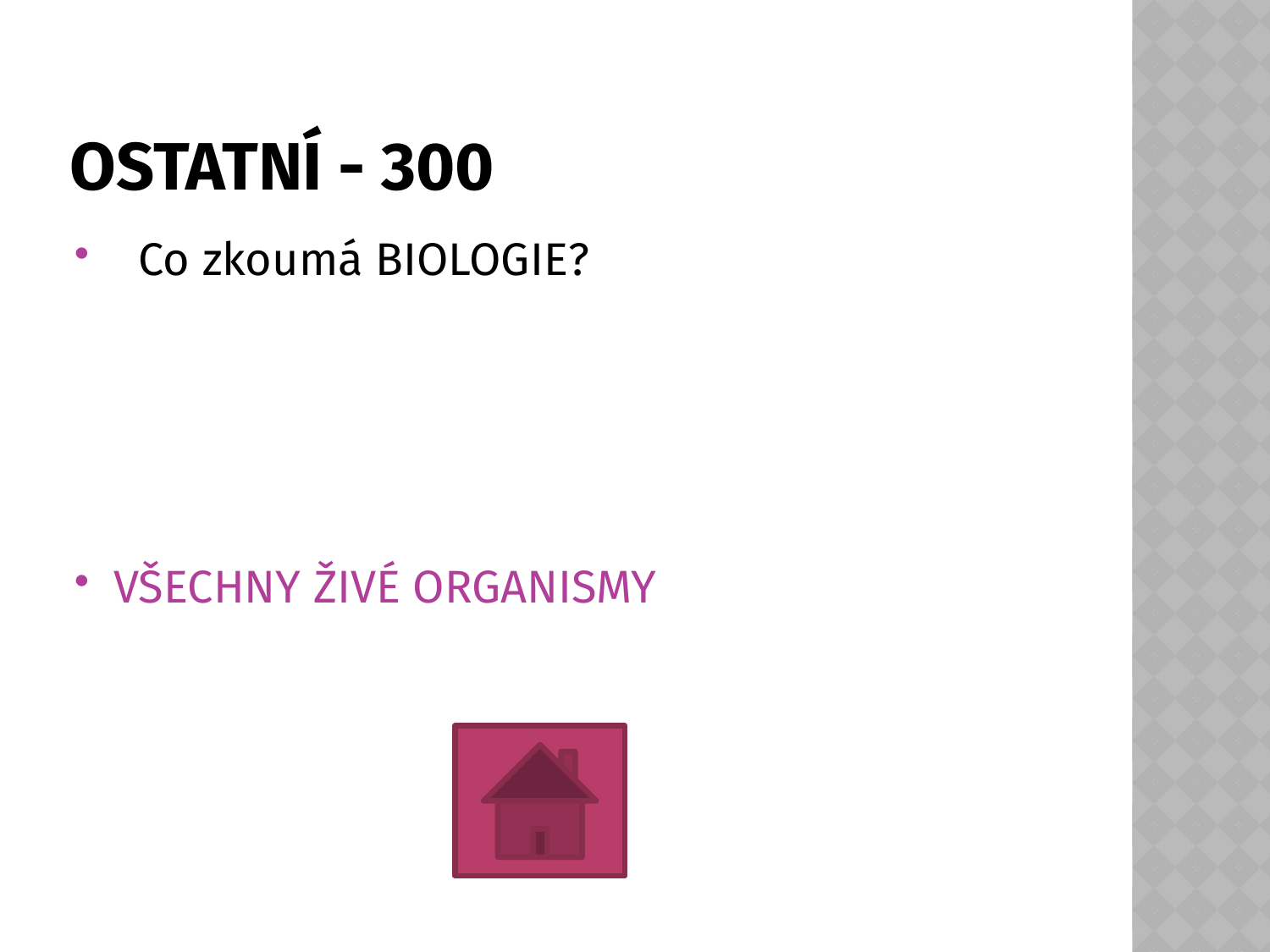

# OSTATNÍ - 300
  Co zkoumá BIOLOGIE?

VŠECHNY ŽIVÉ ORGANISMY